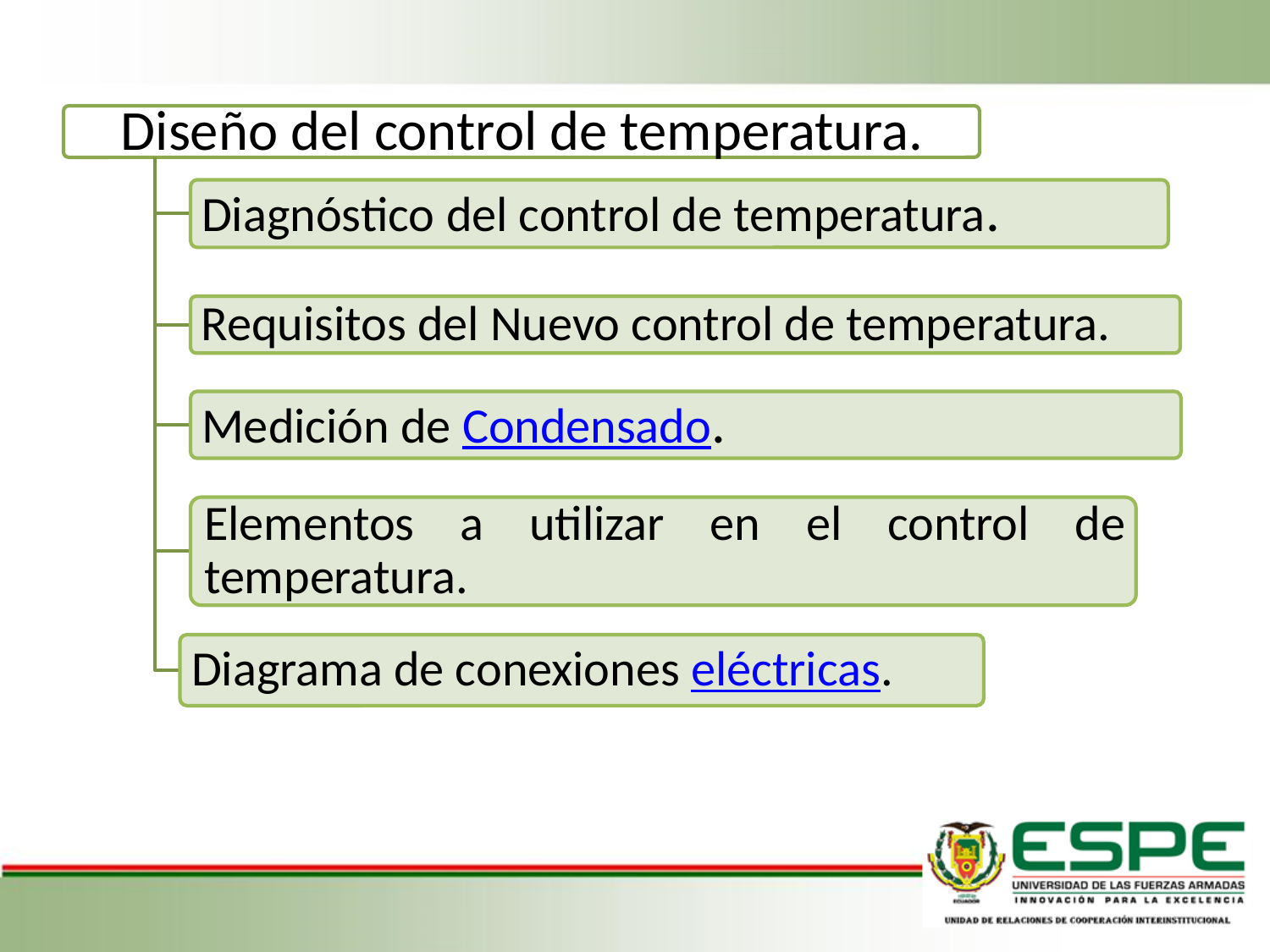

Diseño del control de temperatura.
Diagnóstico del control de temperatura.
Requisitos del Nuevo control de temperatura.
Medición de Condensado.
Elementos a utilizar en el control de temperatura.
Diagrama de conexiones eléctricas.